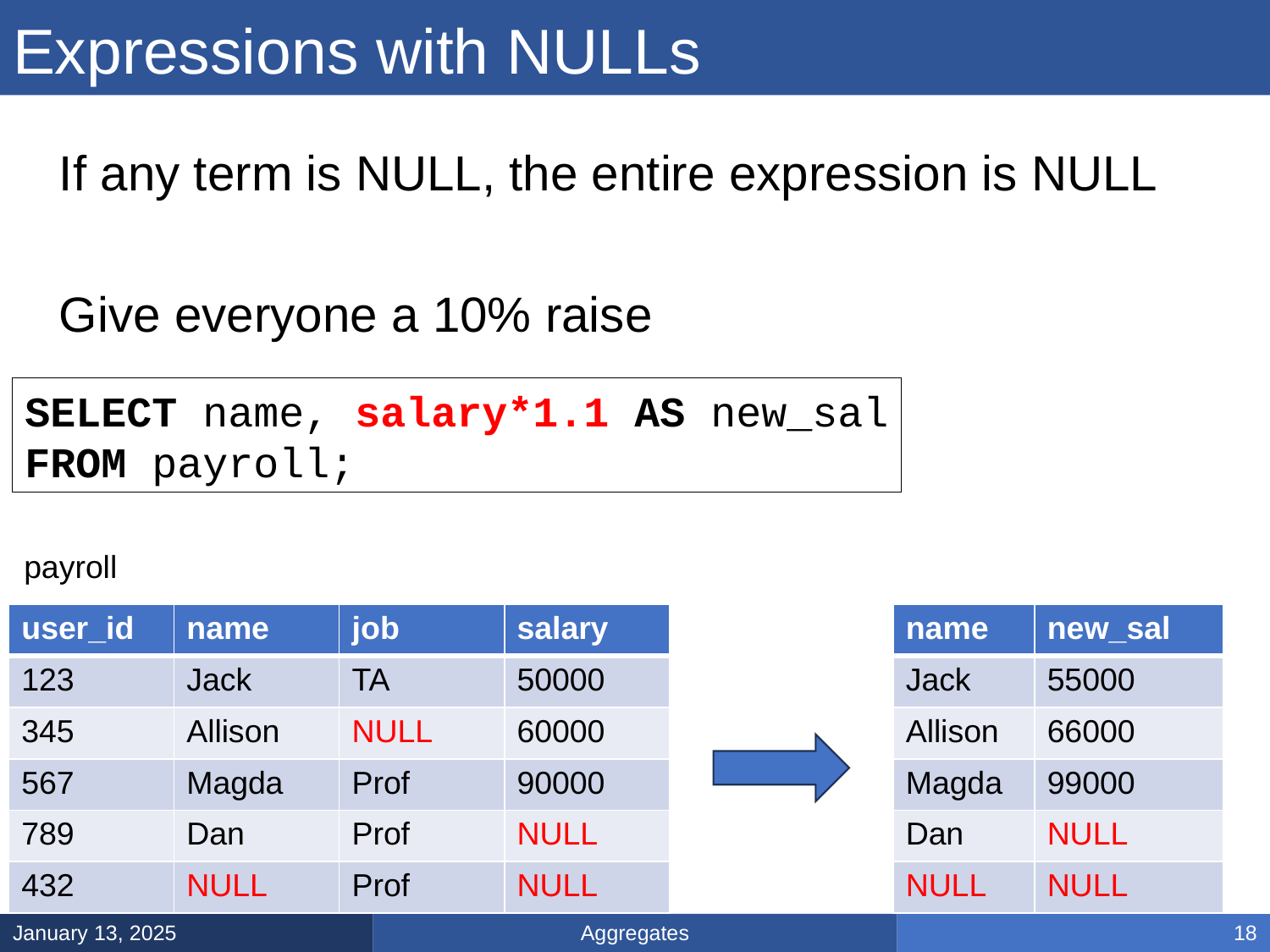

# Expressions with NULLs
If any term is NULL, the entire expression is NULL

Give everyone a 10% raise
SELECT name, salary*1.1 AS new_sal
FROM payroll;
payroll
| name | new\_sal |
| --- | --- |
| Jack | 55000 |
| Allison | 66000 |
| Magda | 99000 |
| Dan | NULL |
| NULL | NULL |
| user\_id | name | job | salary |
| --- | --- | --- | --- |
| 123 | Jack | TA | 50000 |
| 345 | Allison | NULL | 60000 |
| 567 | Magda | Prof | 90000 |
| 789 | Dan | Prof | NULL |
| 432 | NULL | Prof | NULL |

Aggregates
January 13, 2025
18